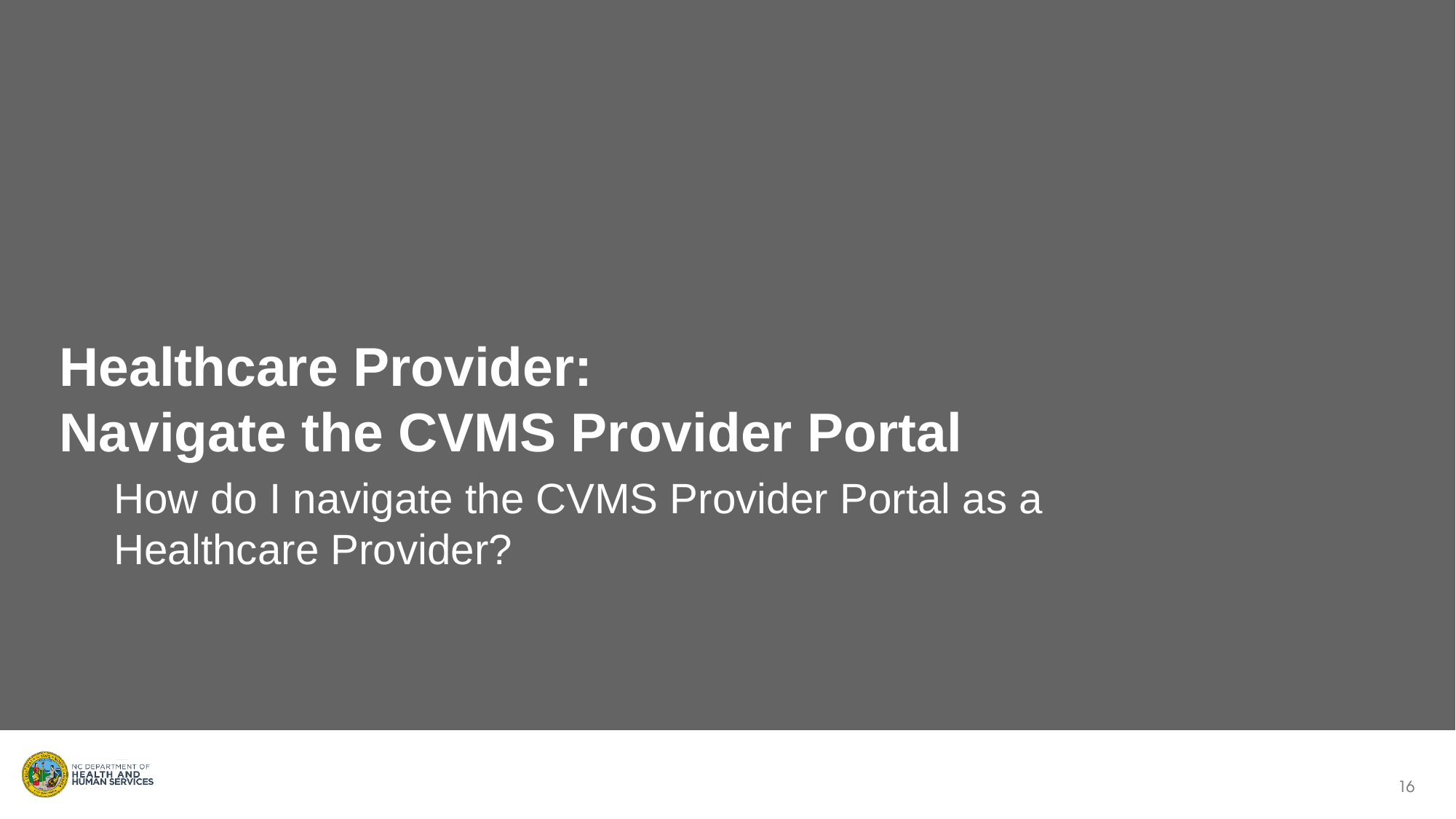

Healthcare Provider:
Navigate the CVMS Provider Portal
How do I navigate the CVMS Provider Portal as a Healthcare Provider?